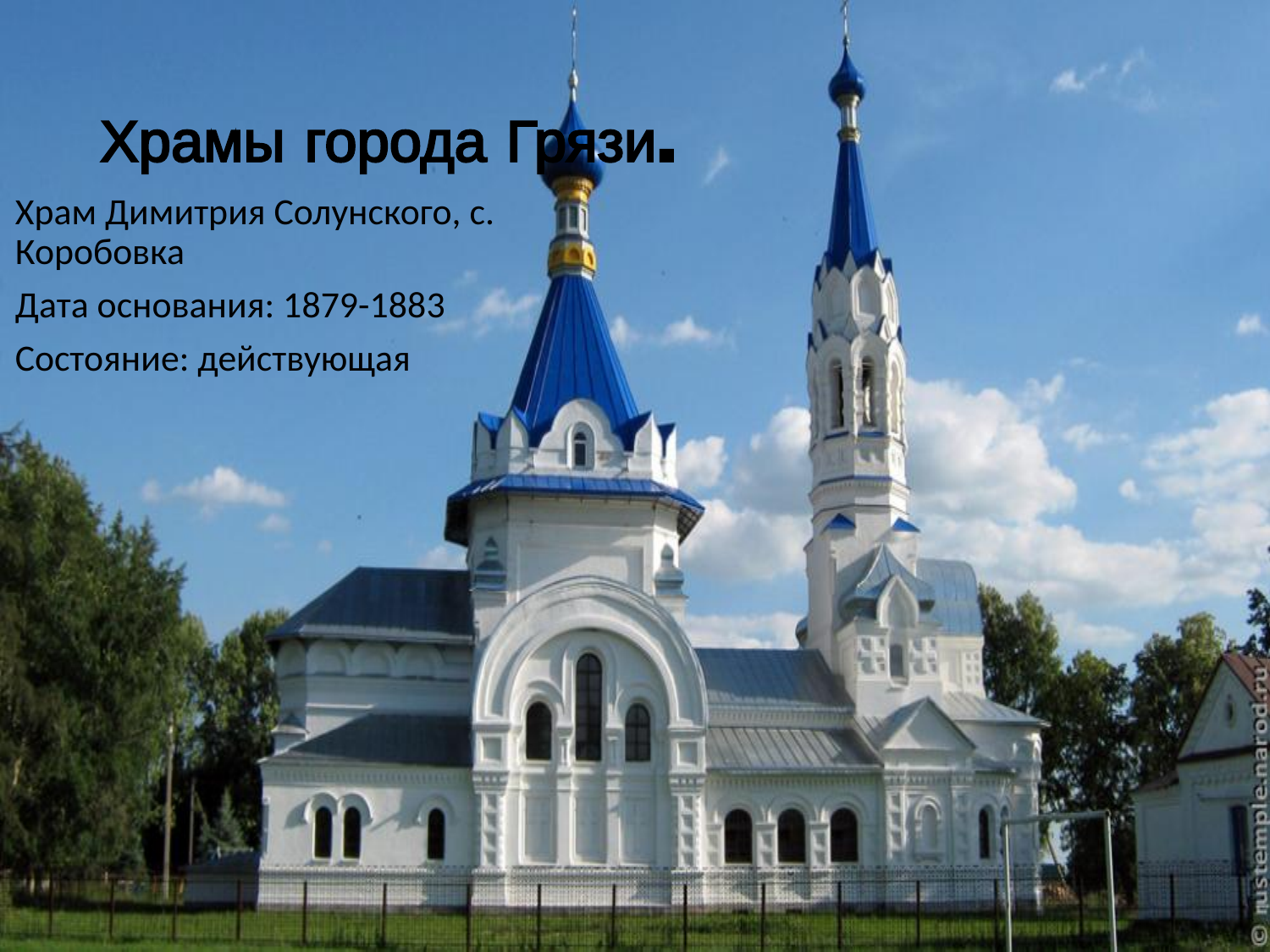

# Храмы города Грязи.
Храм Димитрия Солунского, с. Коробовка
Дата основания: 1879-1883
Состояние: действующая